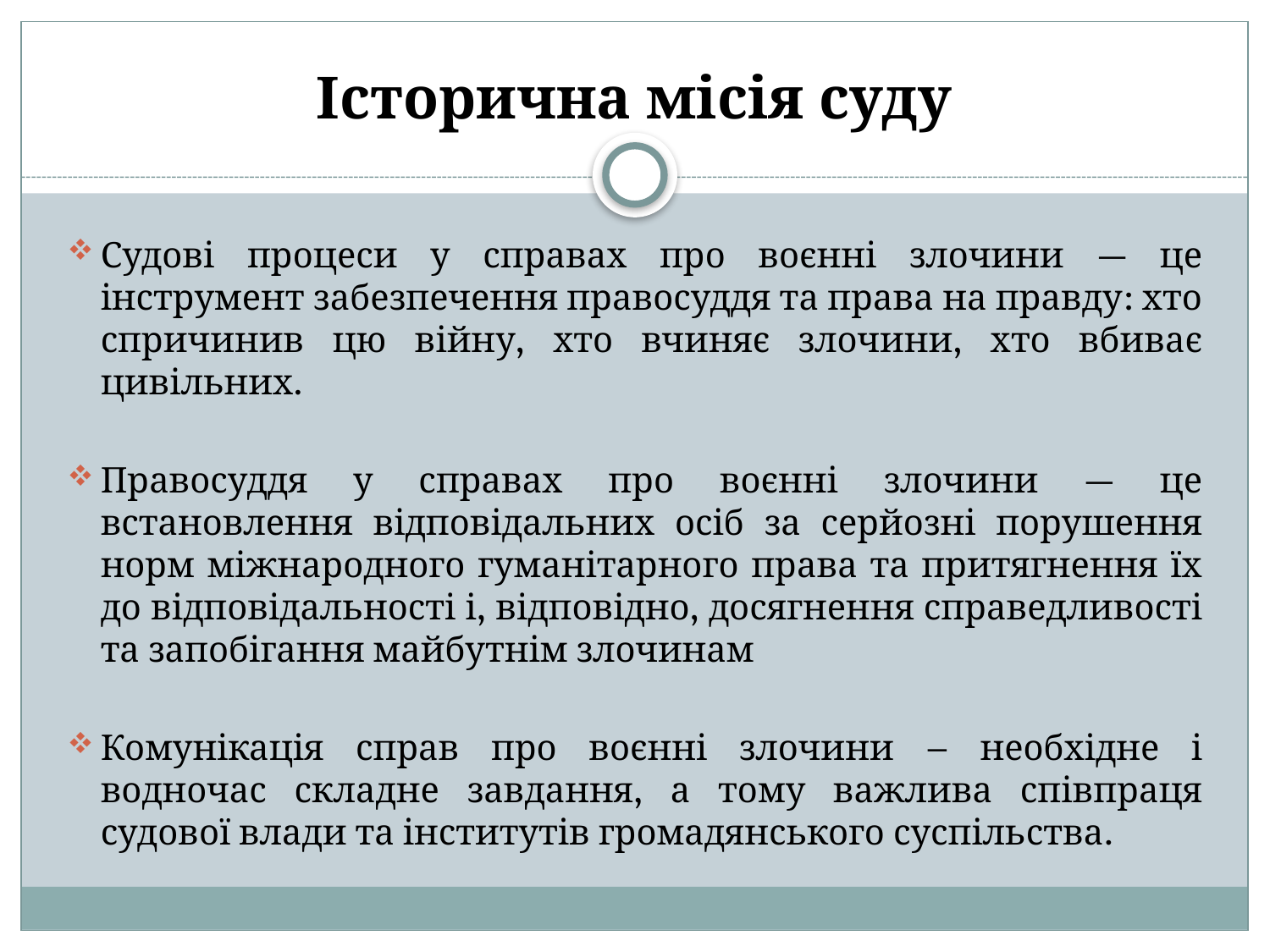

# Історична місія суду
Судові процеси у справах про воєнні злочини — це інструмент забезпечення правосуддя та права на правду: хто спричинив цю війну, хто вчиняє злочини, хто вбиває цивільних.

Правосуддя у справах про воєнні злочини — це встановлення відповідальних осіб за серйозні порушення норм міжнародного гуманітарного права та притягнення їх до відповідальності і, відповідно, досягнення справедливості та запобігання майбутнім злочинам

Комунікація справ про воєнні злочини – необхідне і водночас складне завдання, а тому важлива співпраця судової влади та інститутів громадянського суспільства.